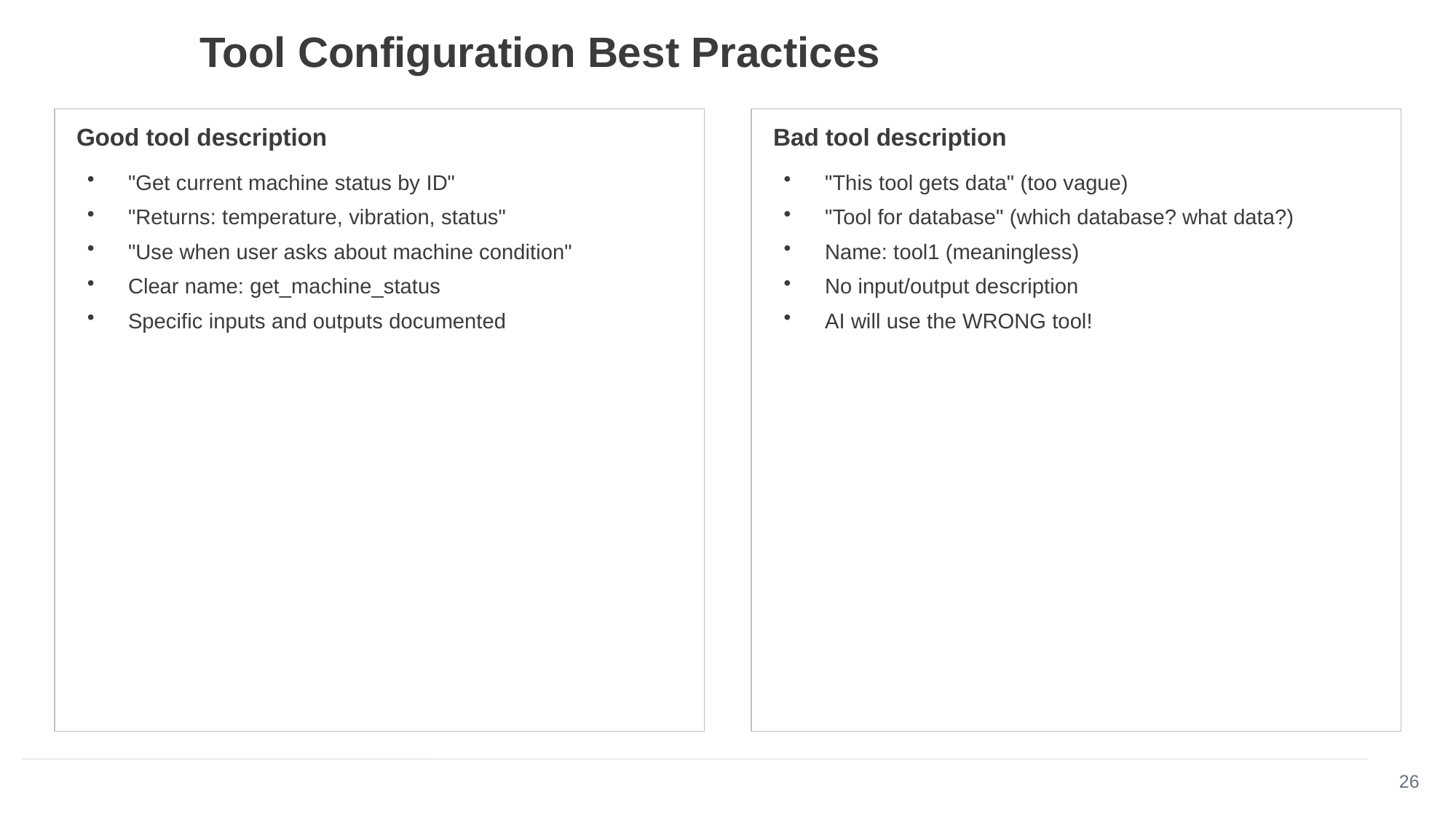

Tool Configuration Best Practices

Good tool description
Bad tool description
"Get current machine status by ID"
"Returns: temperature, vibration, status"
"Use when user asks about machine condition"
Clear name: get_machine_status
Specific inputs and outputs documented
"This tool gets data" (too vague)
"Tool for database" (which database? what data?)
Name: tool1 (meaningless)
No input/output description
AI will use the WRONG tool!

26